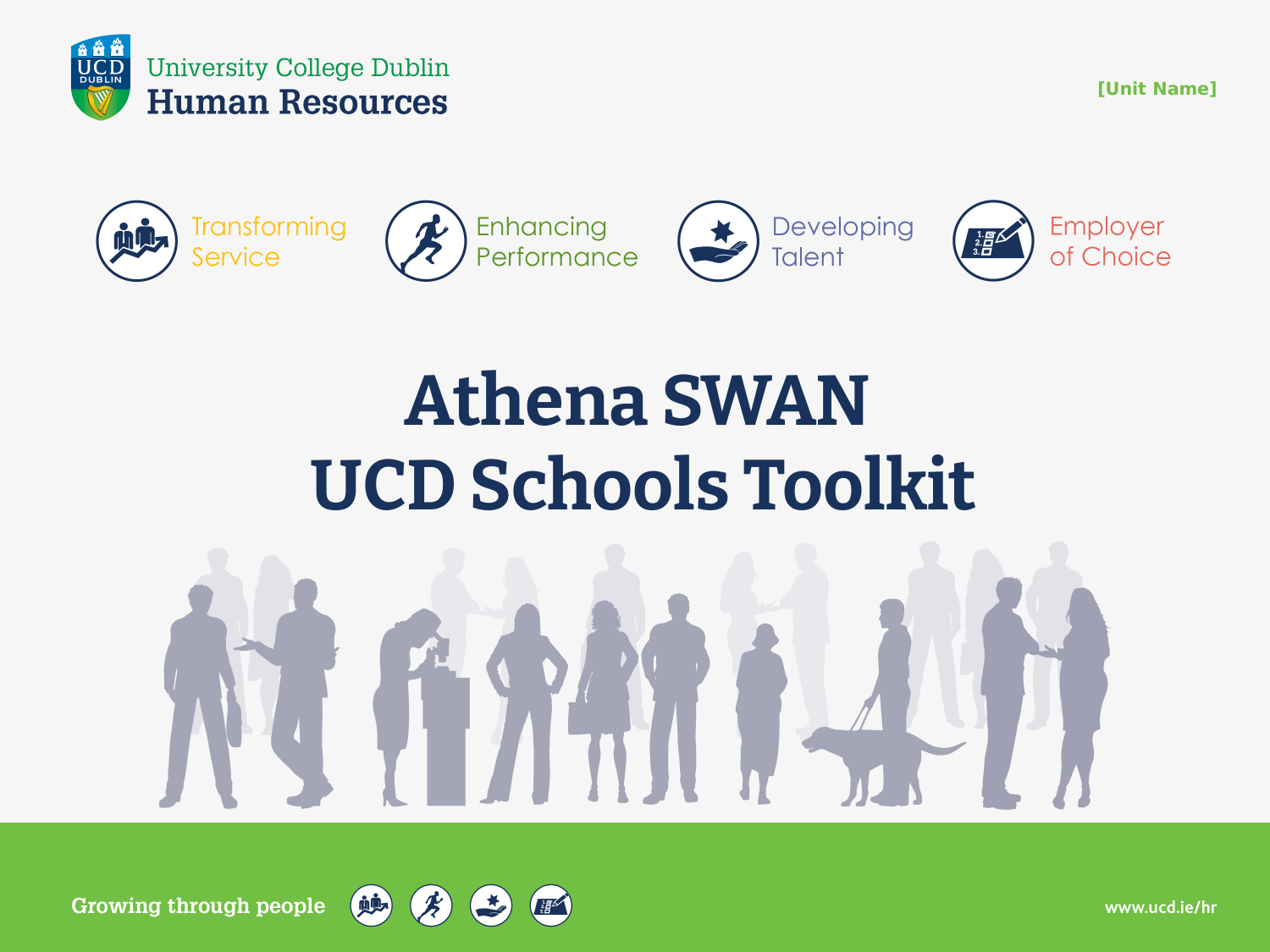

[Unit Name]
Athena SWAN
UCD Schools Toolkit